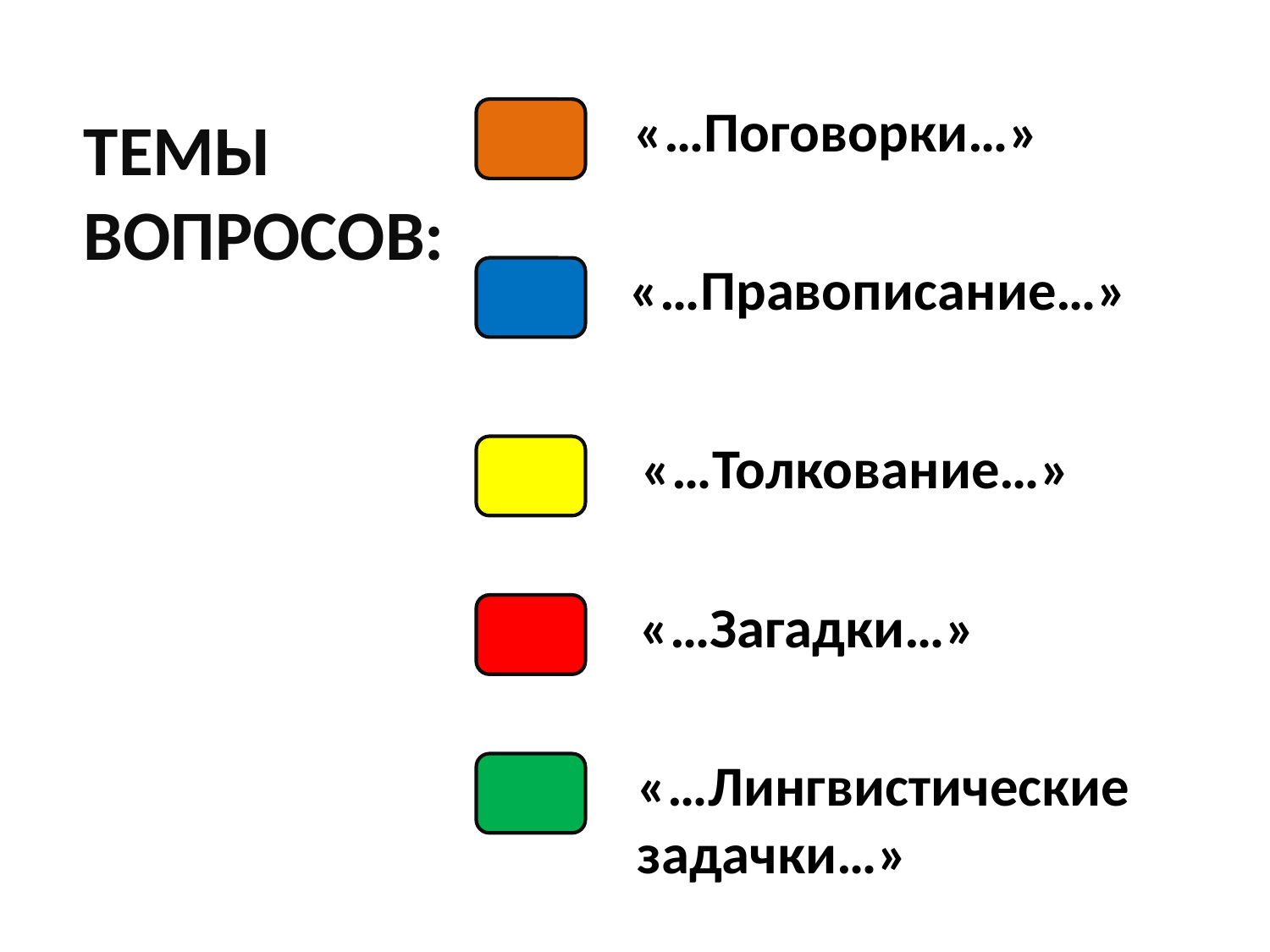

«…Поговорки…»
Темы
вопросов:

«…Правописание…»

«…Толкование…»

«…Загадки…»

«…Лингвистические задачки…»